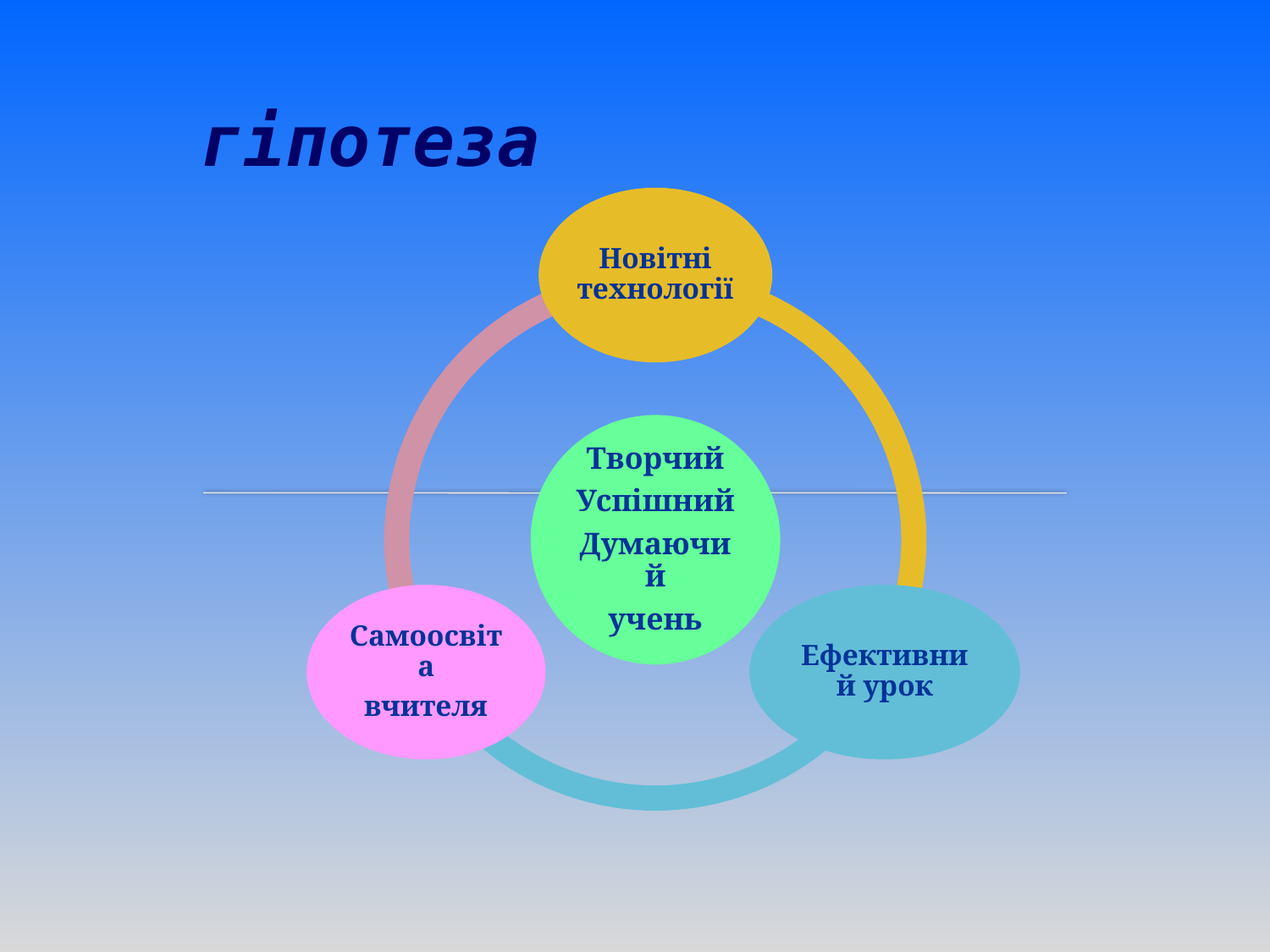

#
гіпотеза
Творчий
Успішний
Думаючий
учень
Новітні технології
Ефективний урок
Самоосвіта
вчителя